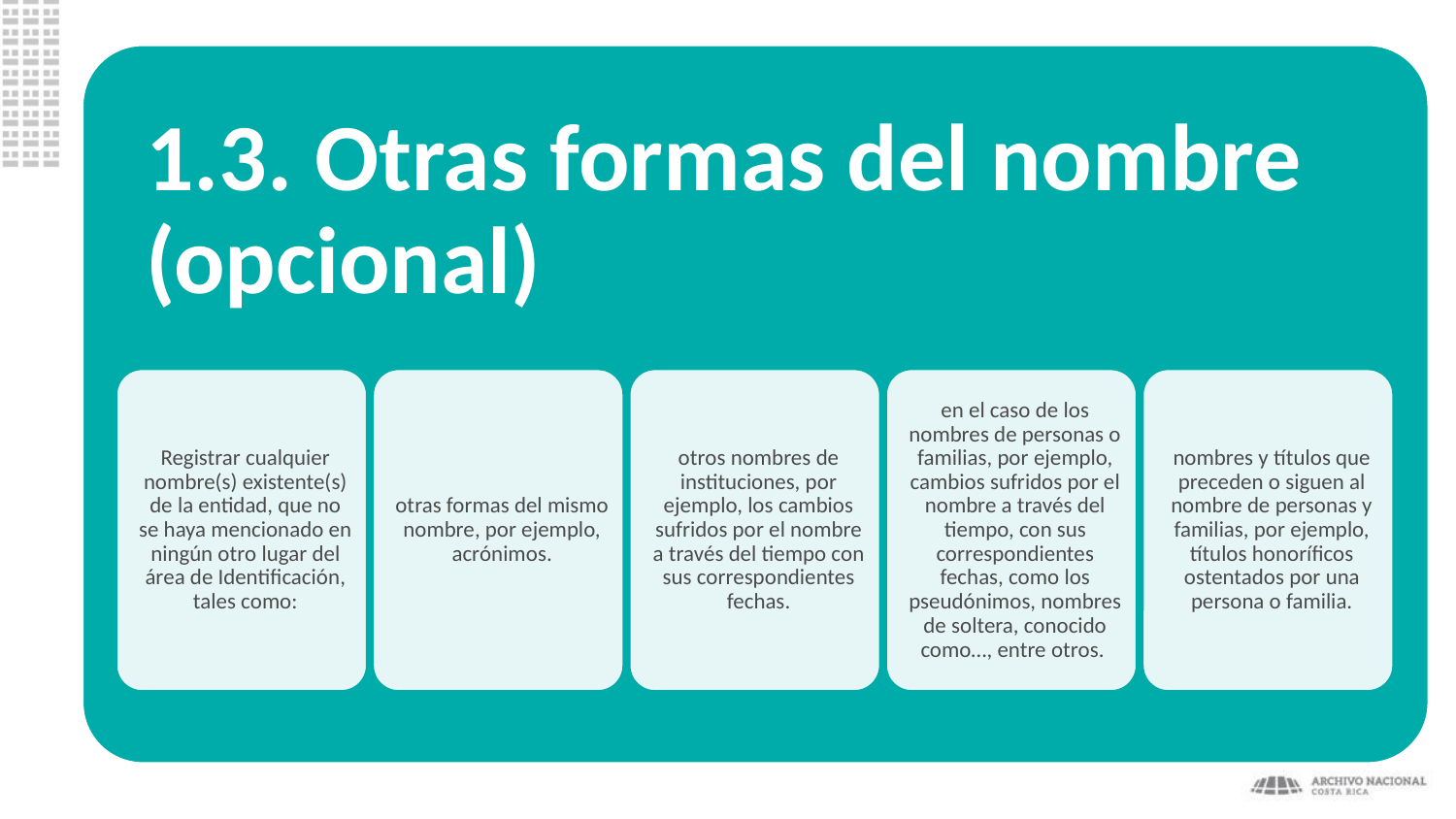

1.3. Otras formas del nombre (opcional)
Registrar cualquier nombre(s) existente(s) de la entidad, que no se haya mencionado en ningún otro lugar del área de Identificación, tales como:
otras formas del mismo nombre, por ejemplo, acrónimos.
otros nombres de instituciones, por ejemplo, los cambios sufridos por el nombre a través del tiempo con sus correspondientes fechas.
en el caso de los nombres de personas o familias, por ejemplo, cambios sufridos por el nombre a través del tiempo, con sus correspondientes fechas, como los pseudónimos, nombres de soltera, conocido como…, entre otros.
nombres y títulos que preceden o siguen al nombre de personas y familias, por ejemplo, títulos honoríficos ostentados por una persona o familia.